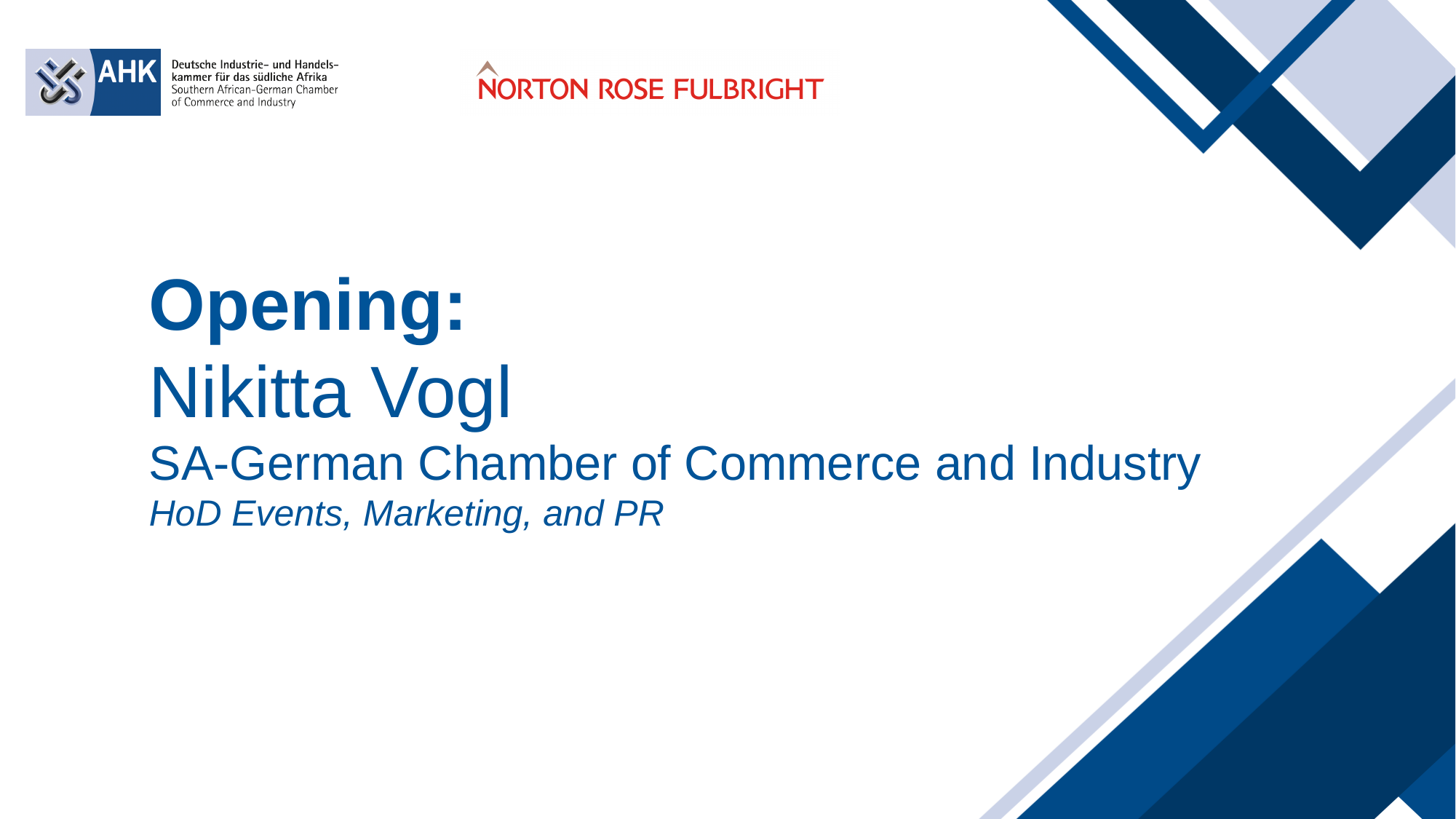

Opening:
Nikitta Vogl
SA-German Chamber of Commerce and Industry
HoD Events, Marketing, and PR